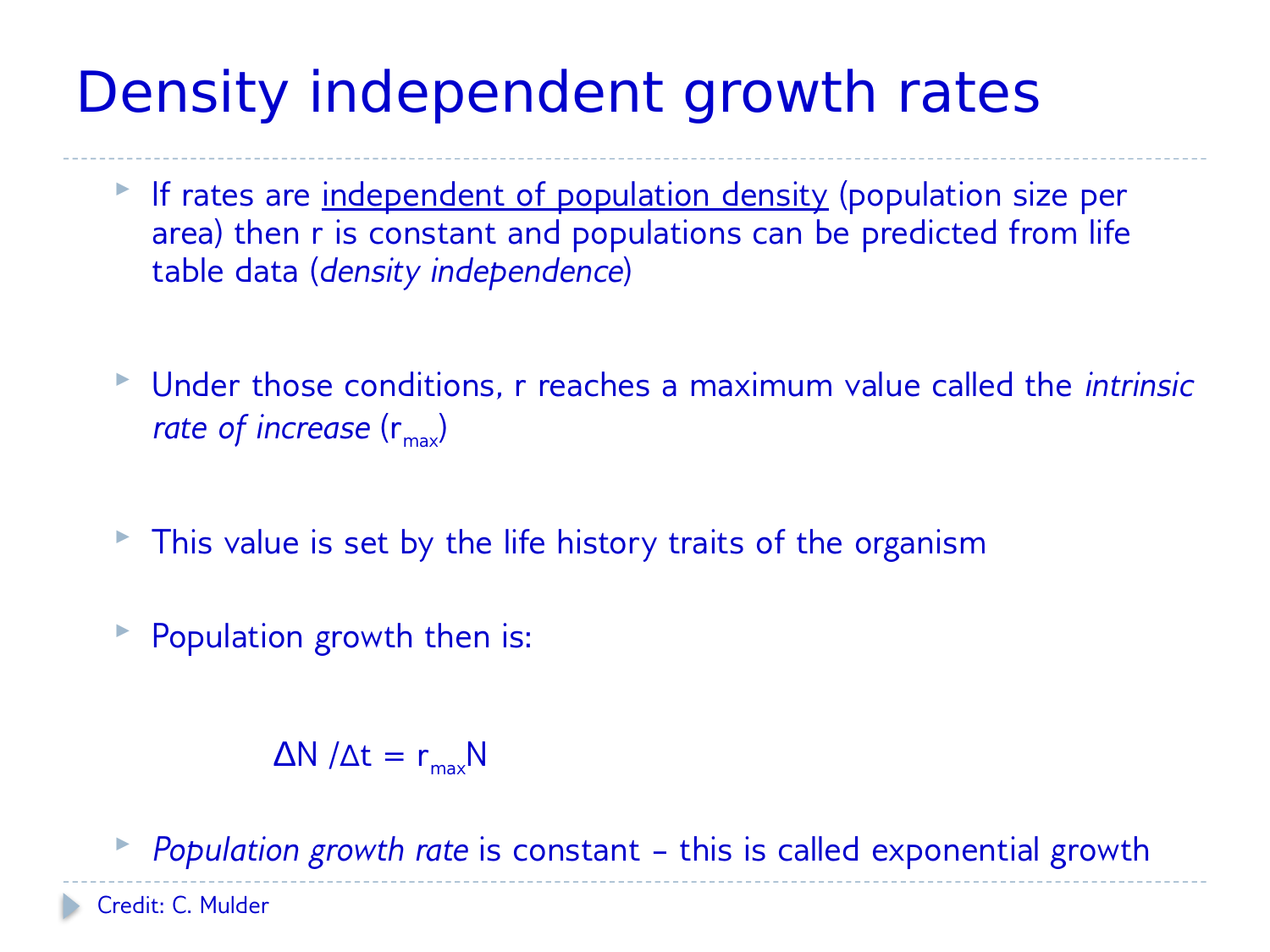

# Density independent growth rates
If rates are independent of population density (population size per area) then r is constant and populations can be predicted from life table data (density independence)

Under those conditions, r reaches a maximum value called the intrinsic rate of increase (rmax)

This value is set by the life history traits of the organism

Population growth then is:

               ΔN /∆t = rmaxN

Population growth rate is constant – this is called exponential growth

Credit: C. Mulder